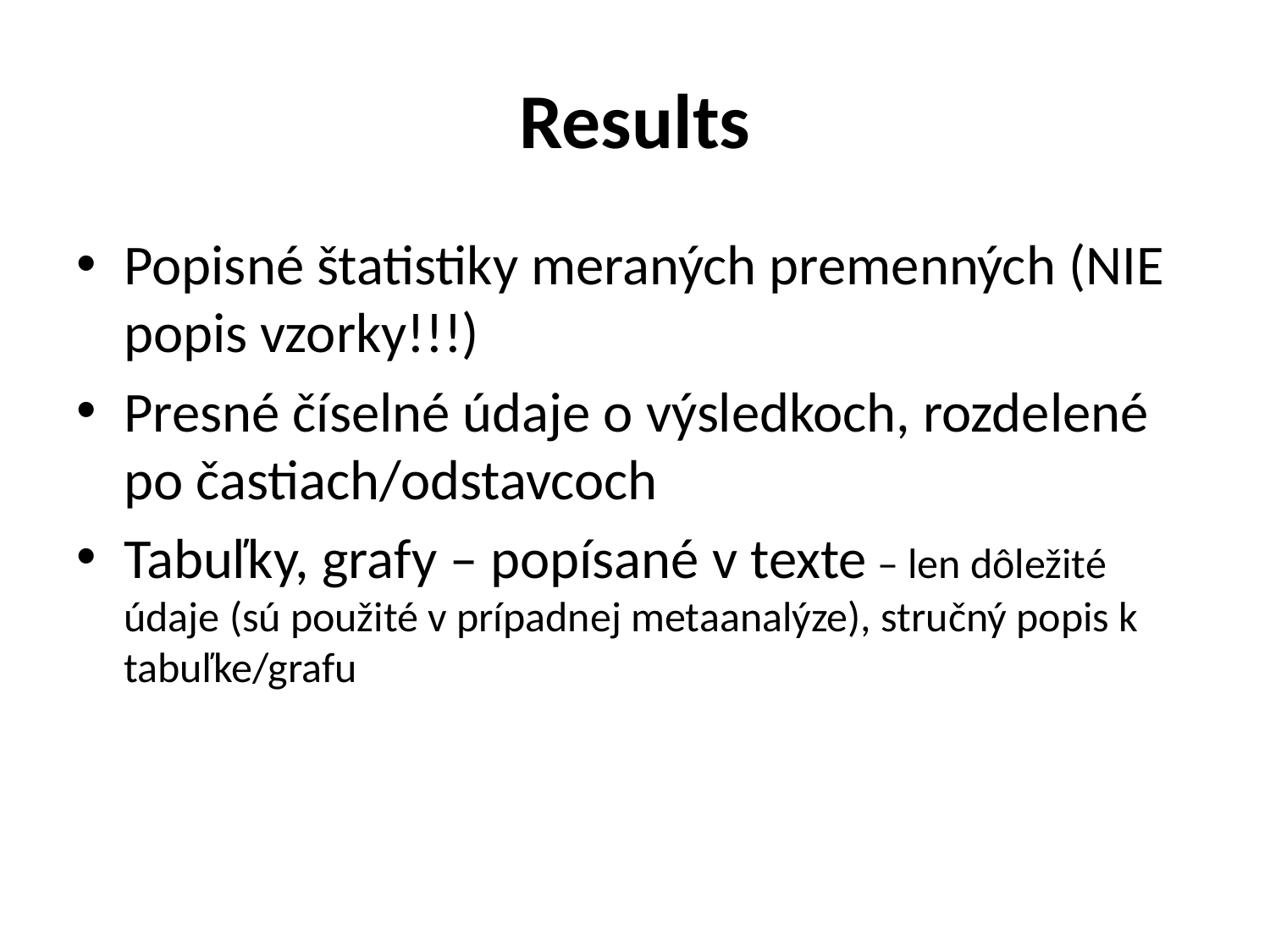

# Results
Popisné štatistiky meraných premenných (NIE popis vzorky!!!)
Presné číselné údaje o výsledkoch, rozdelené po častiach/odstavcoch
Tabuľky, grafy – popísané v texte – len dôležité údaje (sú použité v prípadnej metaanalýze), stručný popis k tabuľke/grafu